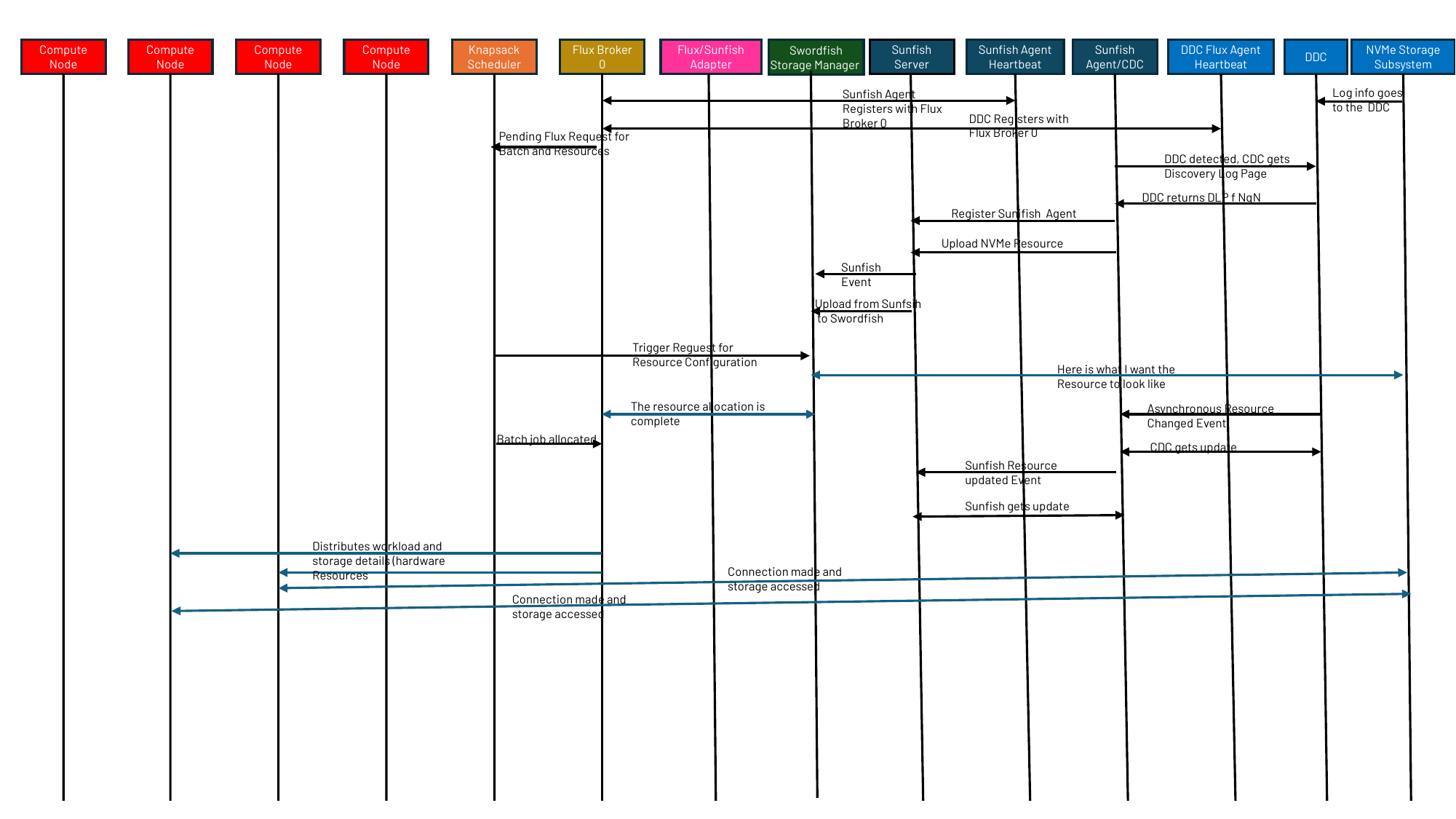

Compute Node
Compute Node
Compute Node
Compute Node
Knapsack Scheduler
Flux Broker 0
Flux/Sunfish Adapter
Swordfish
Storage Manager
Sunfish Server
Sunfish Agent Heartbeat
Sunfish Agent/CDC
DDC Flux Agent Heartbeat
DDC
NVMe Storage Subsystem
Log info goes to the  DDC
Sunfish Agent Registers with Flux Broker 0
DDC Registers with Flux Broker 0
Pending Flux Request for Batch and Resources
DDC detected, CDC gets Discovery Log Page
DDC returns DLP f NqN
Register Sunifish  Agent
Upload NVMe Resource
Sunfish Event
Upload from Sunfsih
 to Swordfish
Trigger Reguest for Resource Configuration
Here is what I want the Resource to look like
The resource allocation is complete
Asynchronous Resource Changed Event
Batch job allocated
CDC gets update
Sunfish Resource
updated Event
Sunfish gets update
Distributes workload and storage details (hardware Resources
Connection made and storage accessed
Connection made and storage accessed